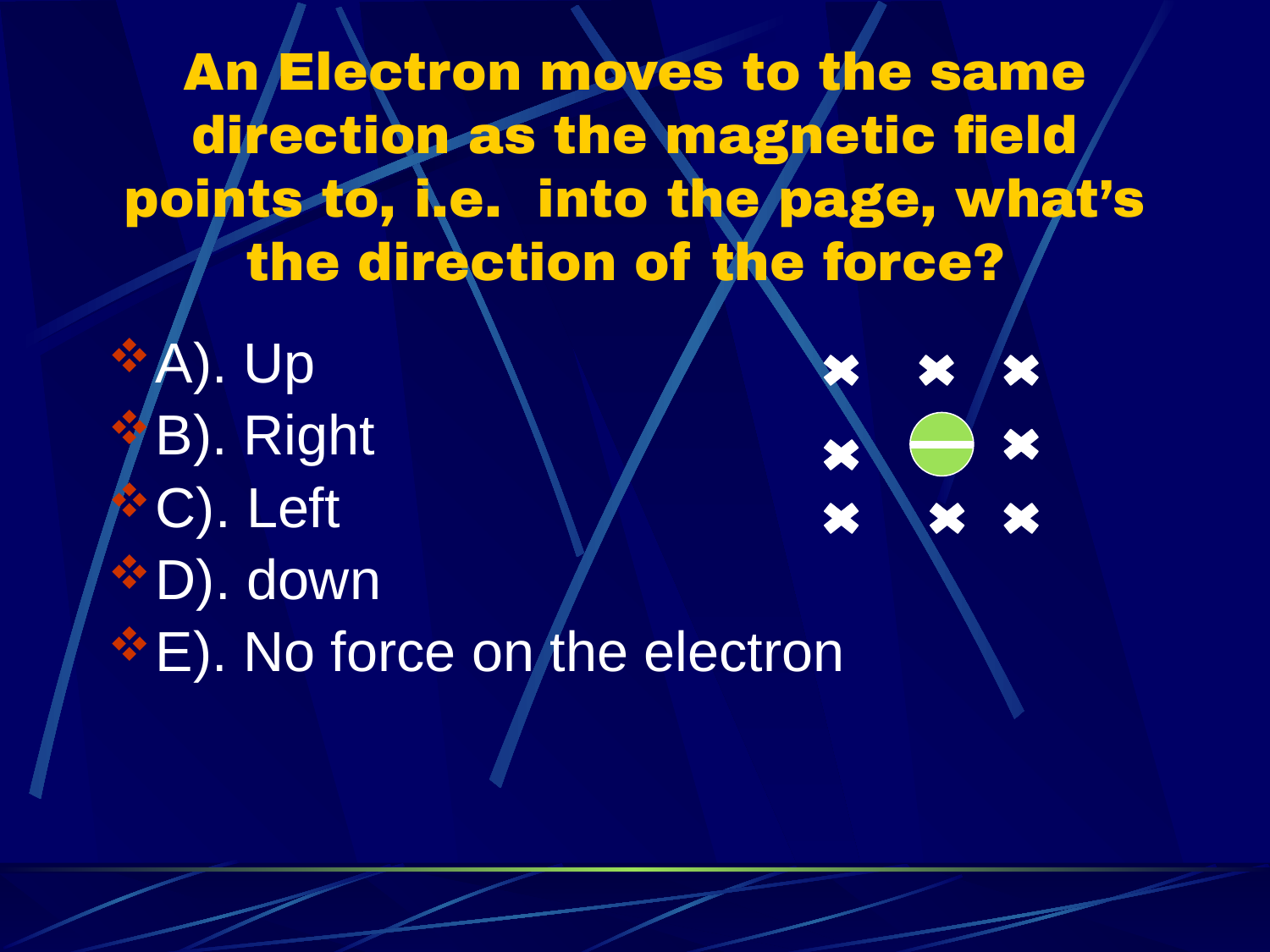

# An Electron moves to the same direction as the magnetic field points to, i.e.  into the page, what’s the direction of the force?
A). Up
B). Right
C). Left
D). down
E). No force on the electron